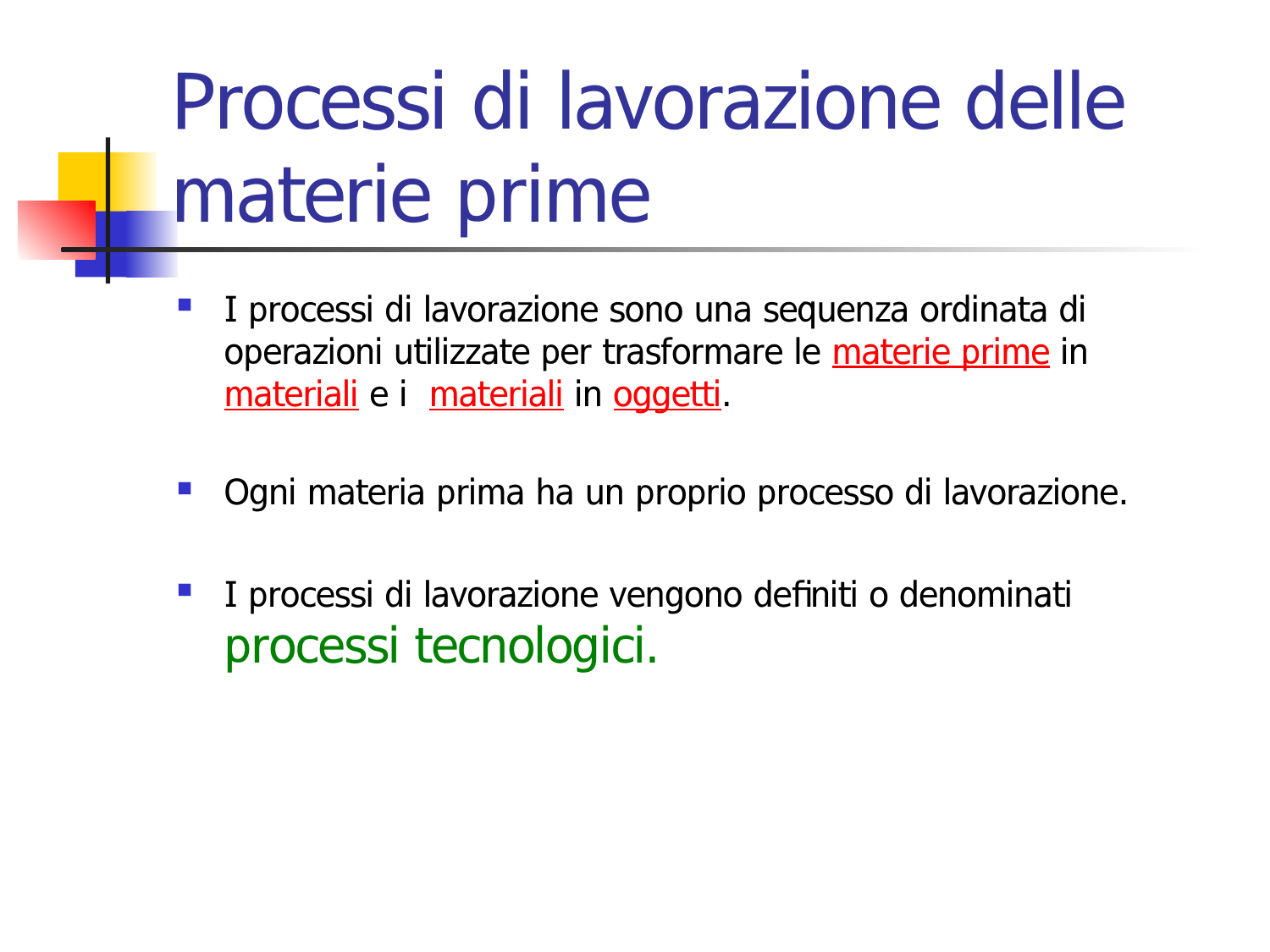

# Processi di lavorazione delle materie prime
I processi di lavorazione sono una sequenza ordinata di operazioni utilizzate per trasformare le materie prime in materiali e i  materiali in oggetti.

Ogni materia prima ha un proprio processo di lavorazione.

I processi di lavorazione vengono definiti o denominati processi tecnologici.